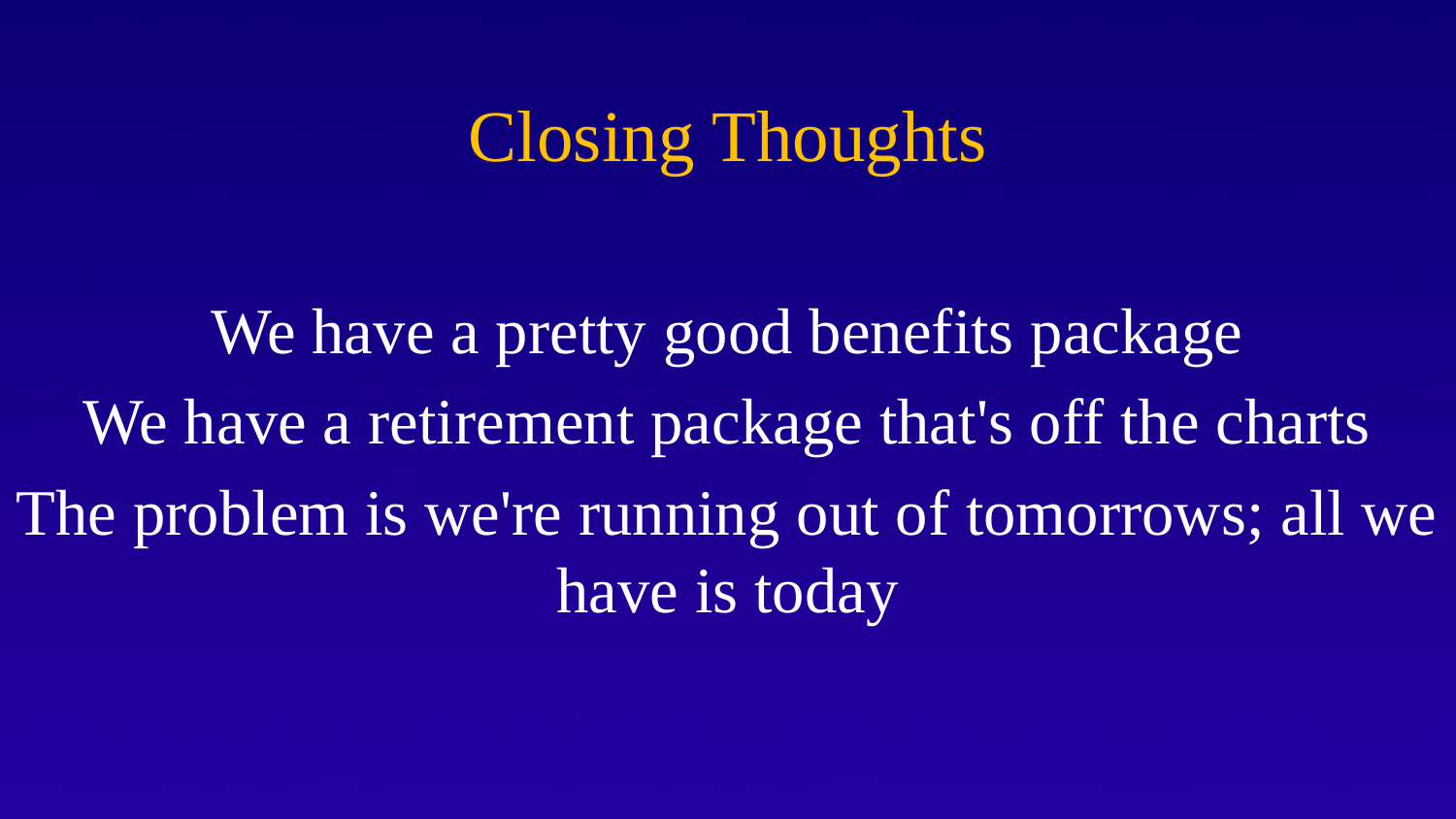

# Closing Thoughts

We have a pretty good benefits package
We have a retirement package that's off the charts
The problem is we're running out of tomorrows; all we have is today